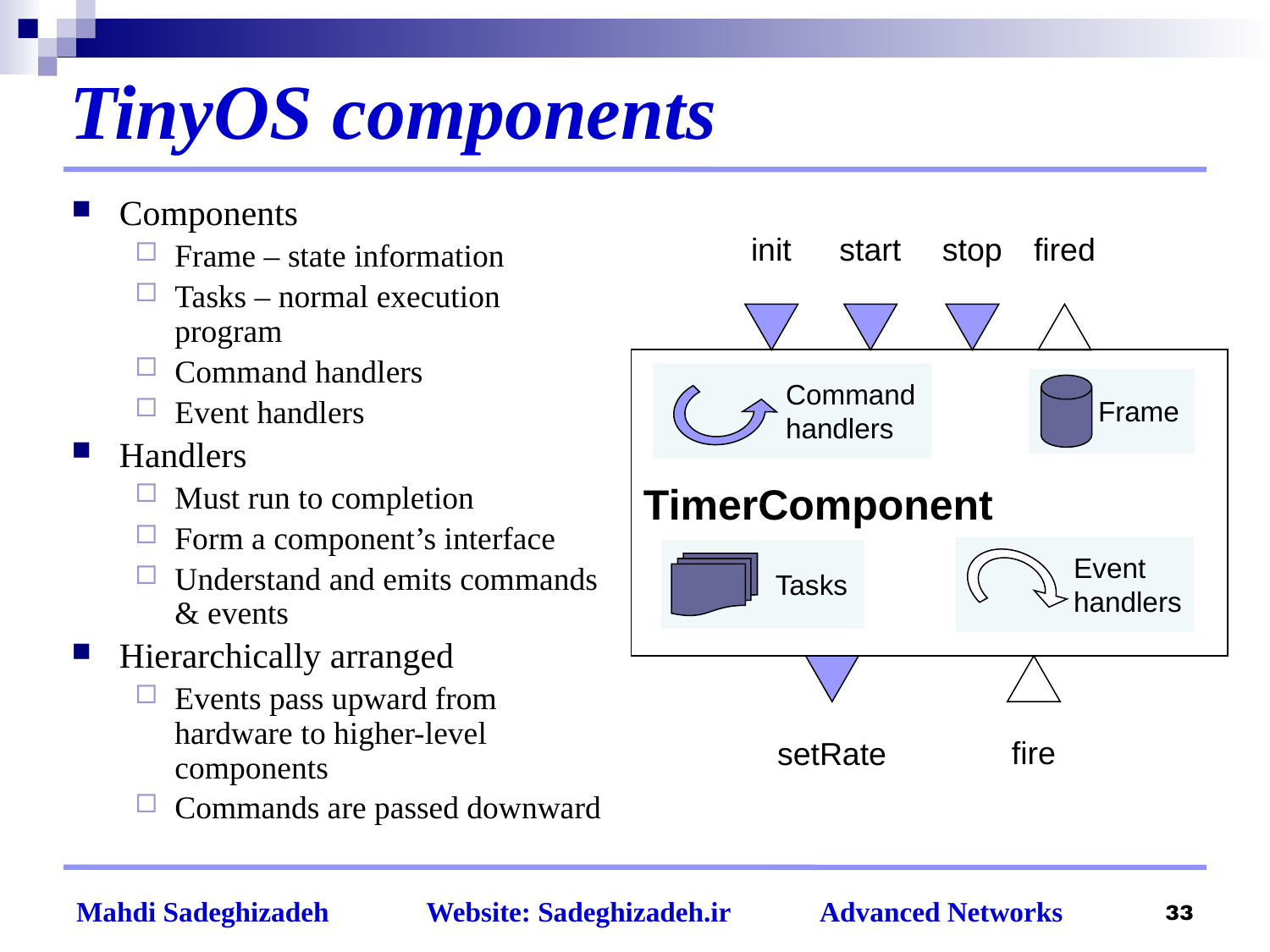

# TinyOS components
Components
Frame – state information
Tasks – normal execution program
Command handlers
Event handlers
Handlers
Must run to completion
Form a component’s interface
Understand and emits commands & events
Hierarchically arranged
Events pass upward from hardware to higher-level components
Commands are passed downward
stop
fired
init
start

TimerComponent

Command
handlers

Frame

Event
handlers

Tasks

fire
setRate
33
Mahdi Sadeghizadeh              Website: Sadeghizadeh.ir             Advanced Networks